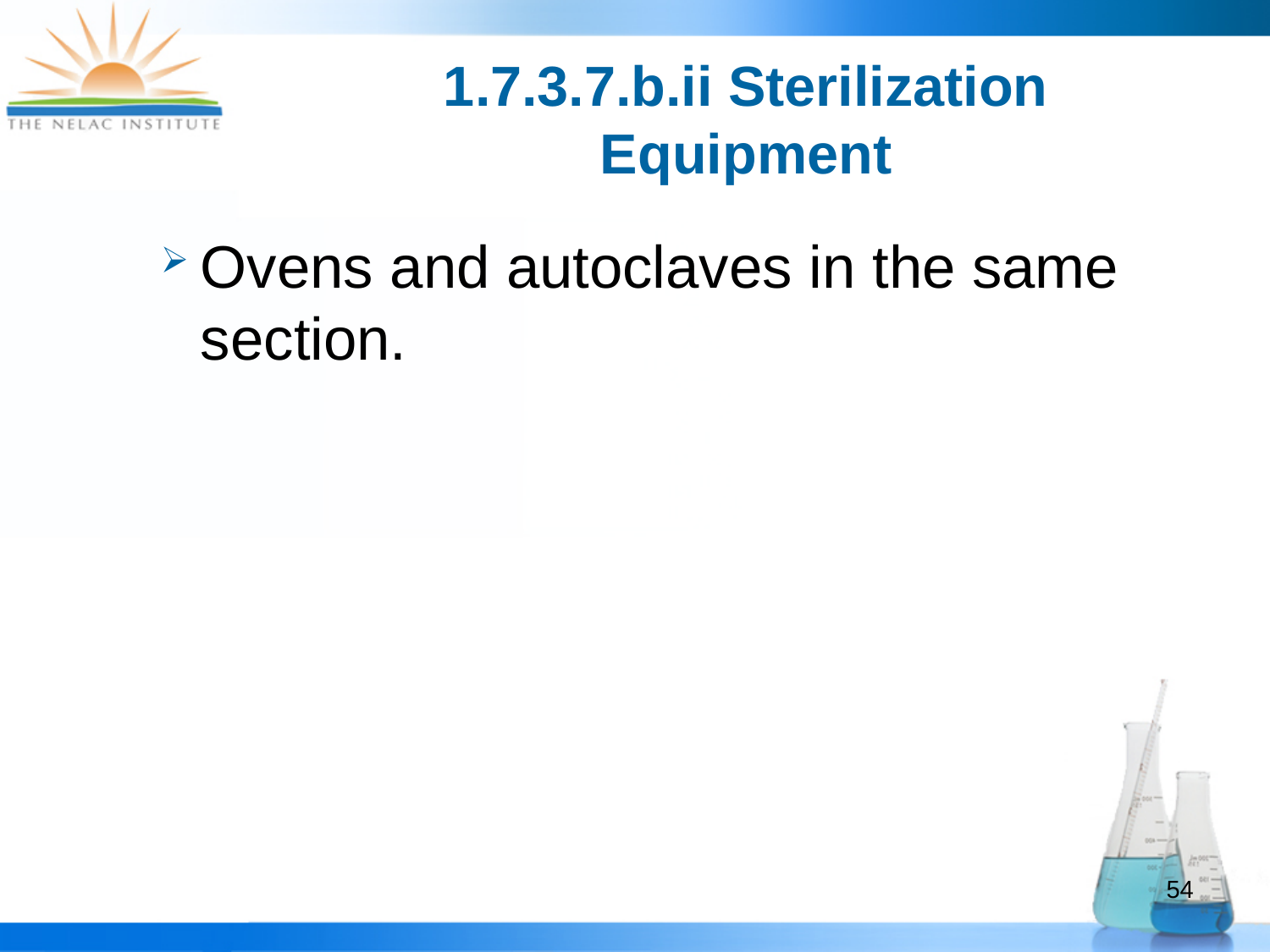

# 1.7.3.7.b.ii Sterilization Equipment
Ovens and autoclaves in the same section.

54